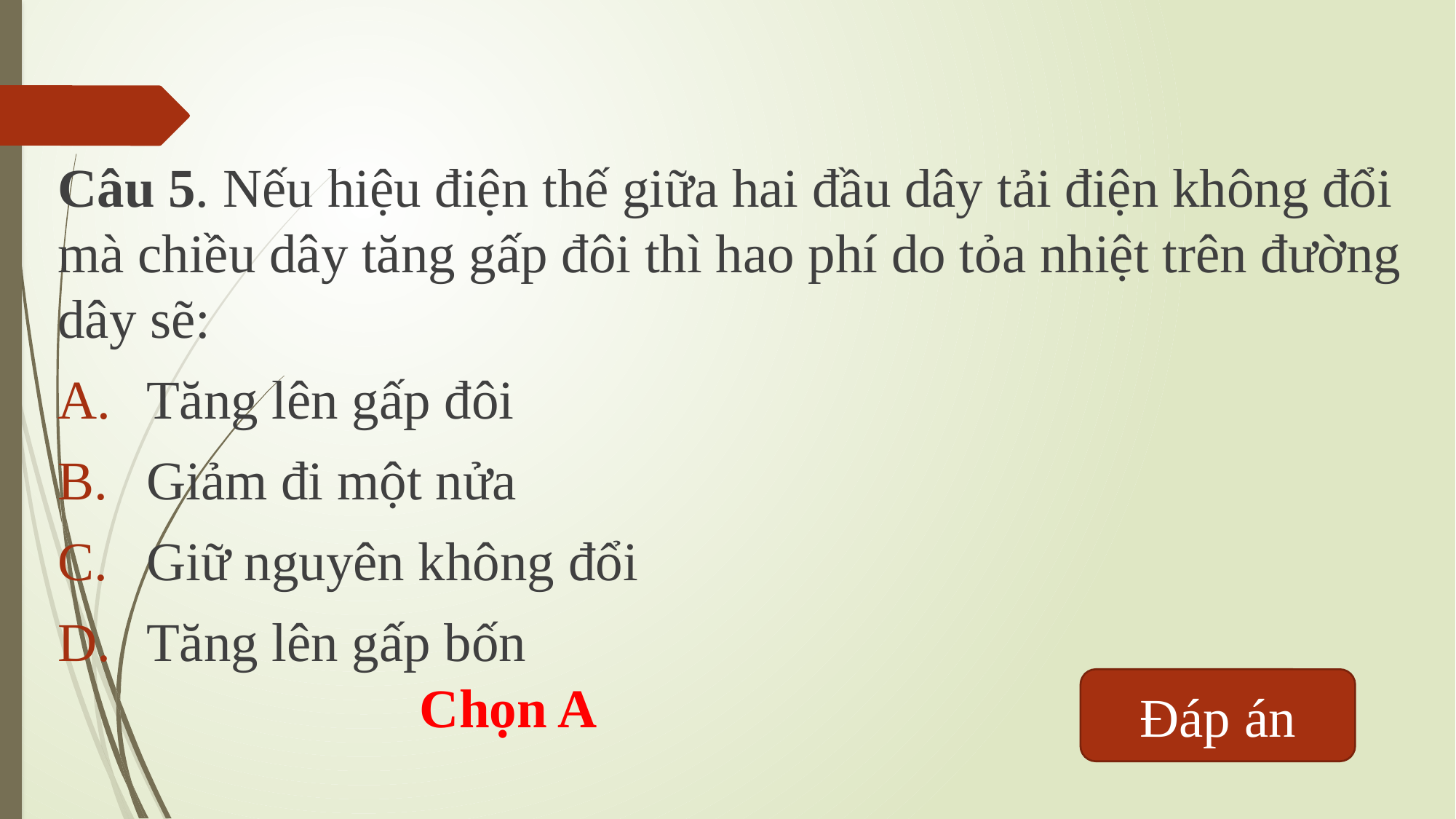

Câu 5. Nếu hiệu điện thế giữa hai đầu dây tải điện không đổi mà chiều dây tăng gấp đôi thì hao phí do tỏa nhiệt trên đường dây sẽ:
Tăng lên gấp đôi
Giảm đi một nửa
Giữ nguyên không đổi
Tăng lên gấp bốn

Chọn A
Đáp án